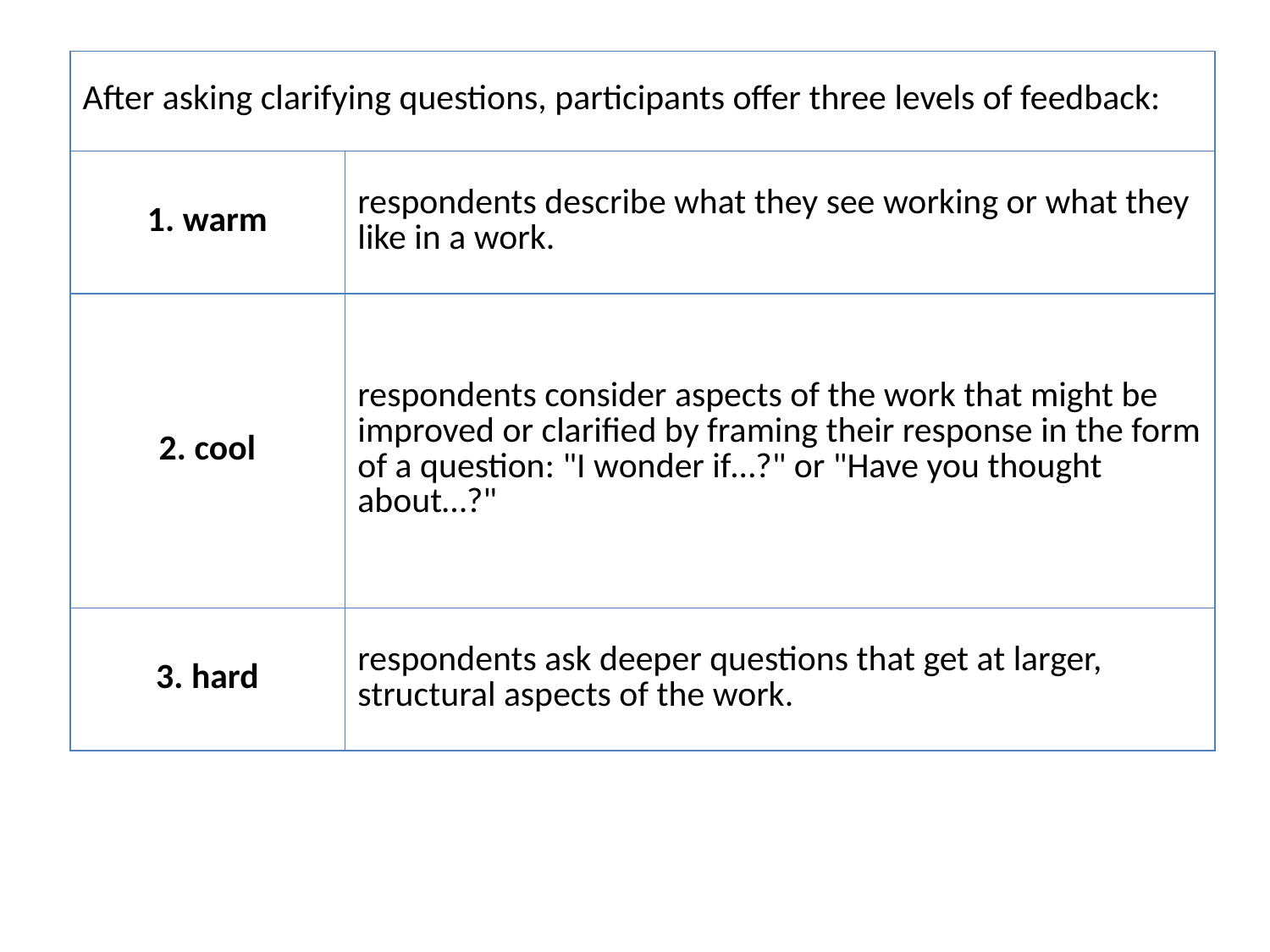

| After asking clarifying questions, participants offer three levels of feedback: |  |
| --- | --- |
| 1. warm | respondents describe what they see working or what they like in a work. |
| 2. cool | respondents consider aspects of the work that might be improved or clarified by framing their response in the form of a question: "I wonder if…?" or "Have you thought about…?" |
| 3. hard | respondents ask deeper questions that get at larger, structural aspects of the work. |